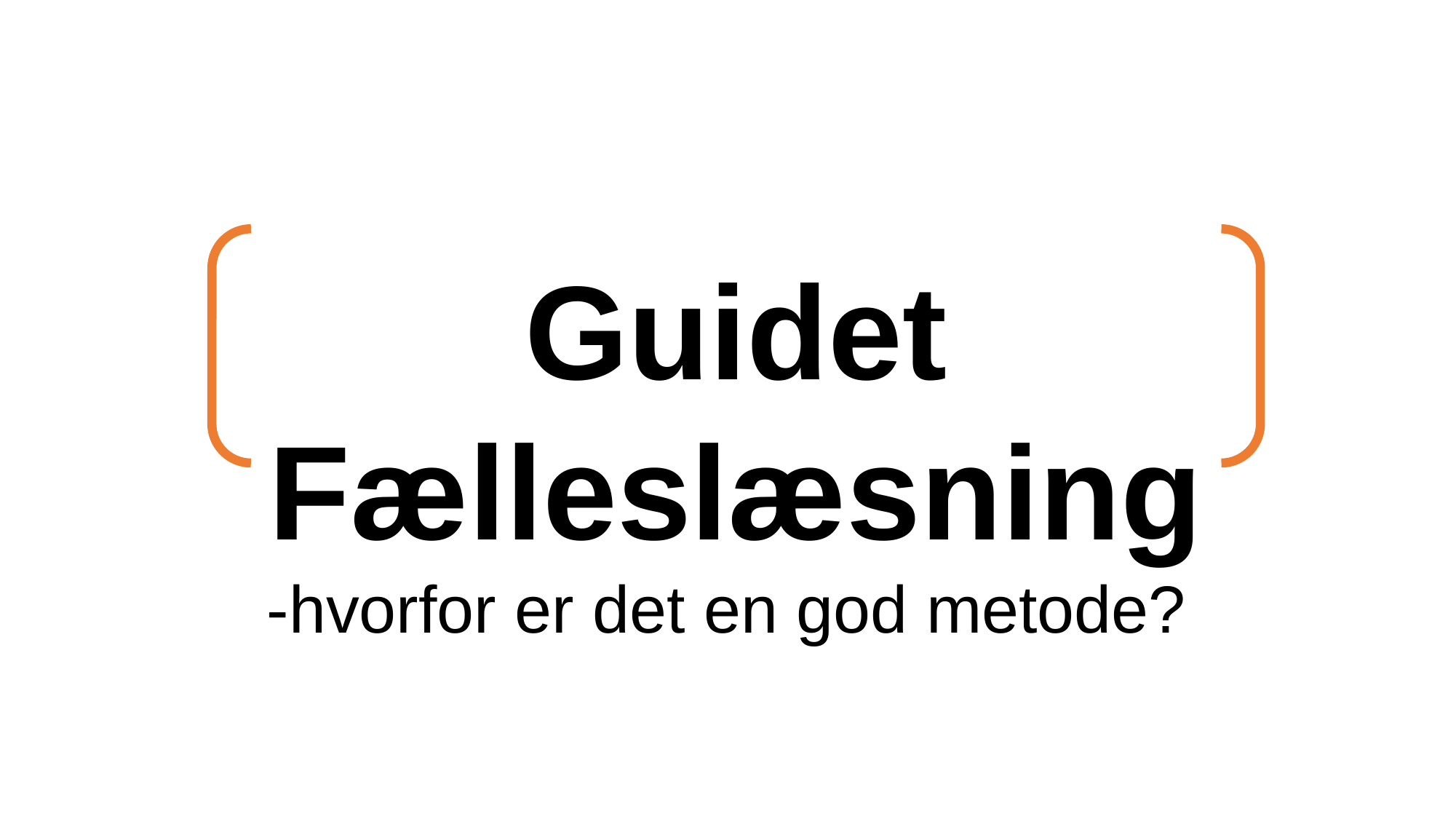

Guidet Fælleslæsning
-hvorfor er det en god metode?